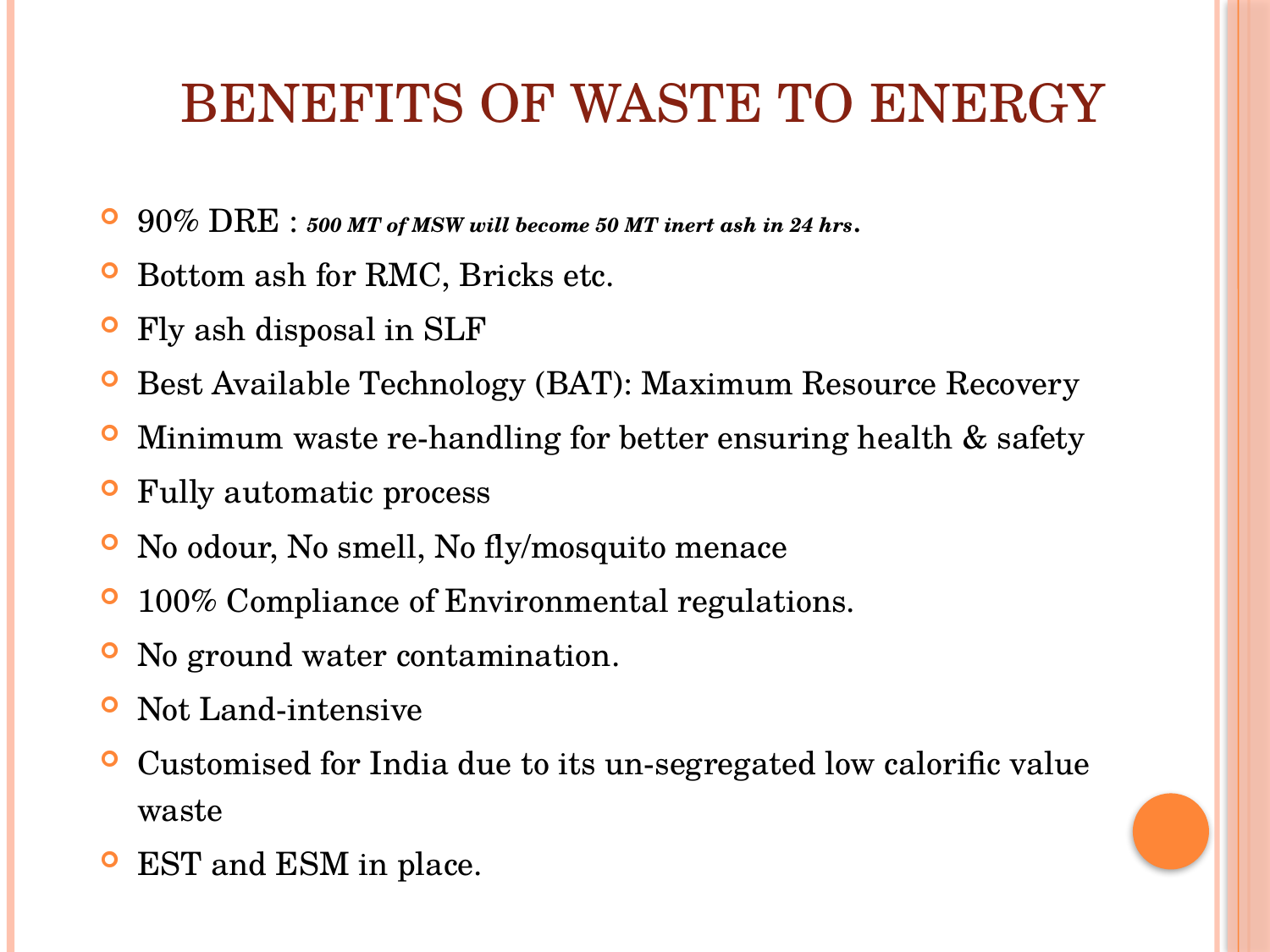

# Benefits of Waste to Energy
90% DRE : 500 MT of MSW will become 50 MT inert ash in 24 hrs.
Bottom ash for RMC, Bricks etc.
Fly ash disposal in SLF
Best Available Technology (BAT): Maximum Resource Recovery
Minimum waste re-handling for better ensuring health & safety
Fully automatic process
No odour, No smell, No fly/mosquito menace
100% Compliance of Environmental regulations.
No ground water contamination.
Not Land-intensive
Customised for India due to its un-segregated low calorific value waste
EST and ESM in place.

13